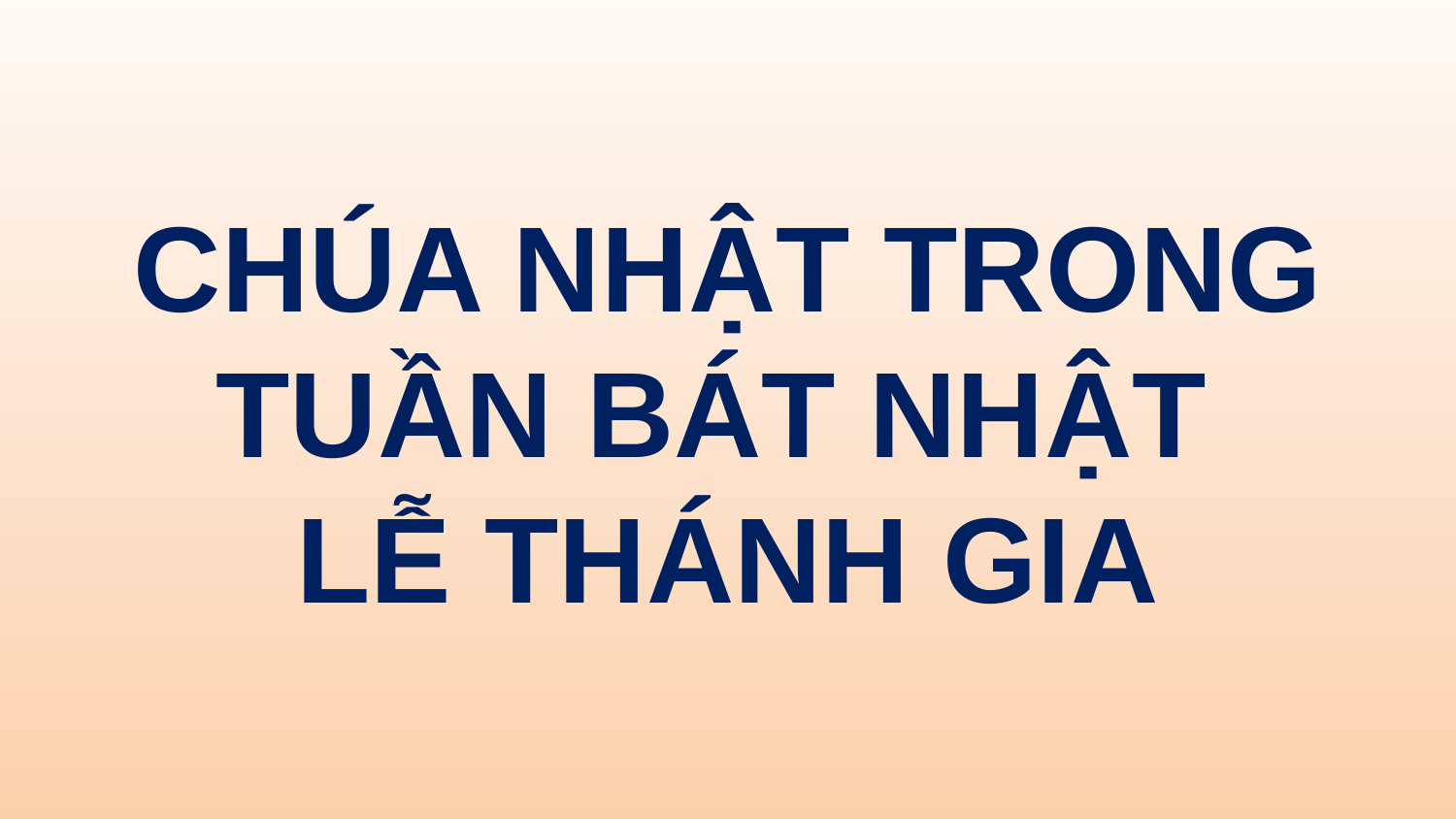

# CHÚA NHẬT TRONG TUẦN BÁT NHẬT LỄ THÁNH GIA